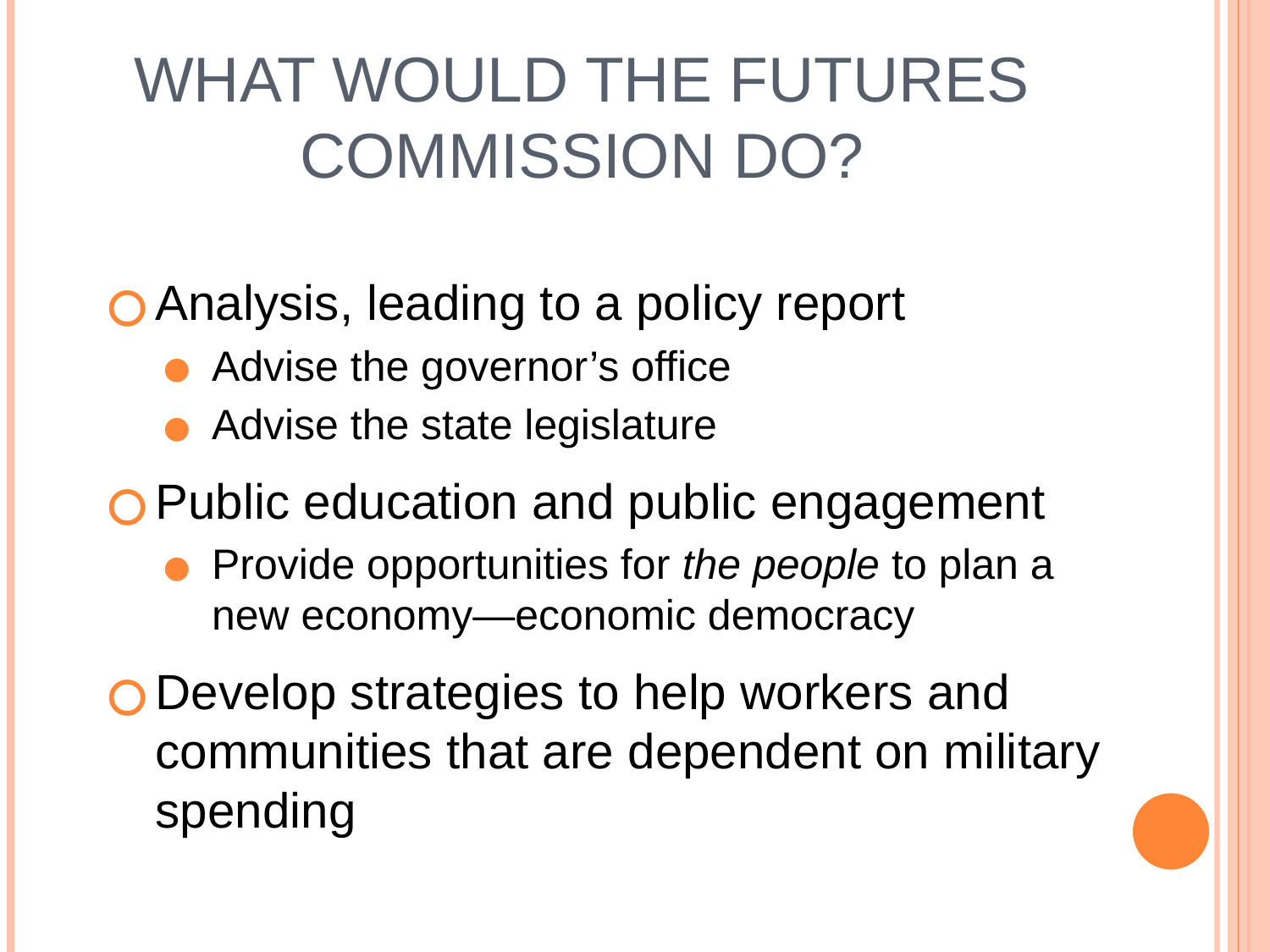

# WHAT WOULD THE FUTURES COMMISSION DO?
Analysis, leading to a policy report
Advise the governor’s office
Advise the state legislature
Public education and public engagement
Provide opportunities for the people to plan a new economy—economic democracy
Develop strategies to help workers and communities that are dependent on military spending